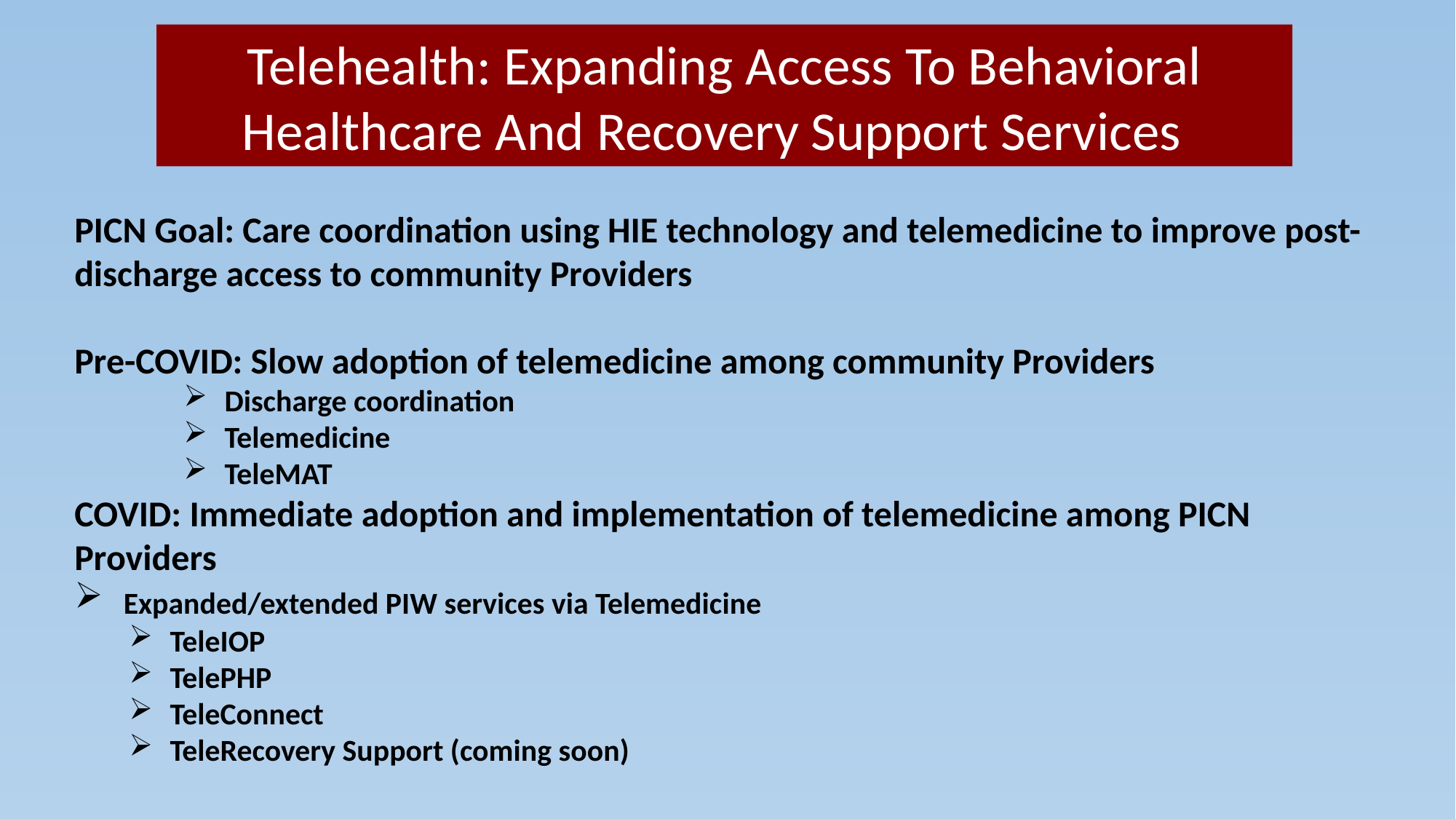

Telehealth: Expanding Access To Behavioral Healthcare And Recovery Support Services
PICN Goal: Care coordination using HIE technology and telemedicine to improve post-discharge access to community Providers

Pre-COVID: Slow adoption of telemedicine among community Providers
Discharge coordination
Telemedicine
TeleMAT
COVID: Immediate adoption and implementation of telemedicine among PICN Providers
 Expanded/extended PIW services via Telemedicine
TeleIOP
TelePHP
TeleConnect
TeleRecovery Support (coming soon)